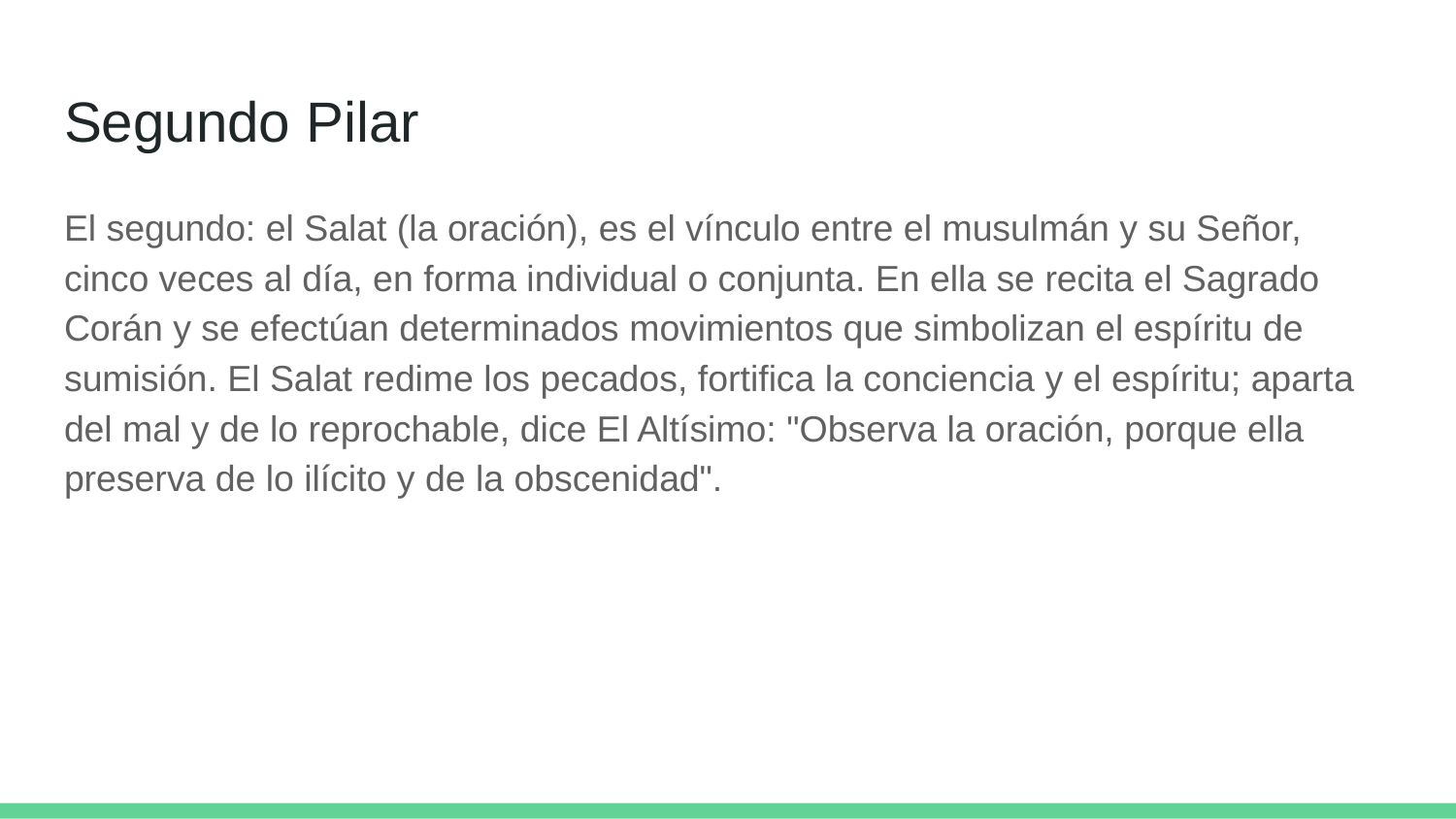

# Segundo Pilar
El segundo: el Salat (la oración), es el vínculo entre el musulmán y su Señor, cinco veces al día, en forma individual o conjunta. En ella se recita el Sagrado Corán y se efectúan determinados movimientos que simbolizan el espíritu de sumisión. El Salat redime los pecados, fortifica la conciencia y el espíritu; aparta del mal y de lo reprochable, dice El Altísimo: "Observa la oración, porque ella preserva de lo ilícito y de la obscenidad".